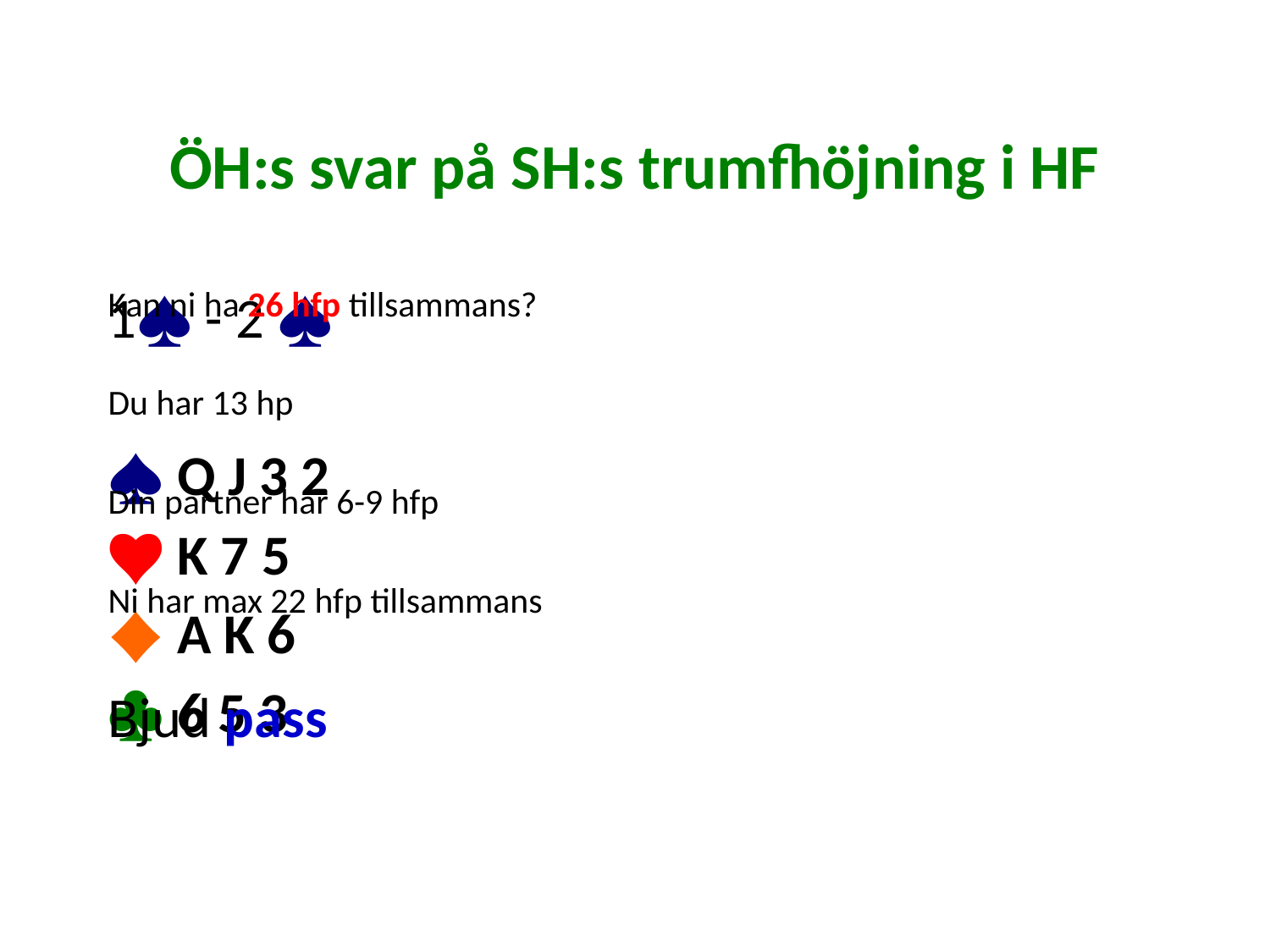

# ÖH:s svar på SH:s trumfhöjning i HF
1♠ - 2 ♠

♠ Q J 3 2
♥ K 7 5
♦ A K 6
♣ 6 5 3

Kan ni ha 26 hfp tillsammans?

Du har 13 hp

Din partner har 6-9 hfp

Ni har max 22 hfp tillsammans

Bjud pass